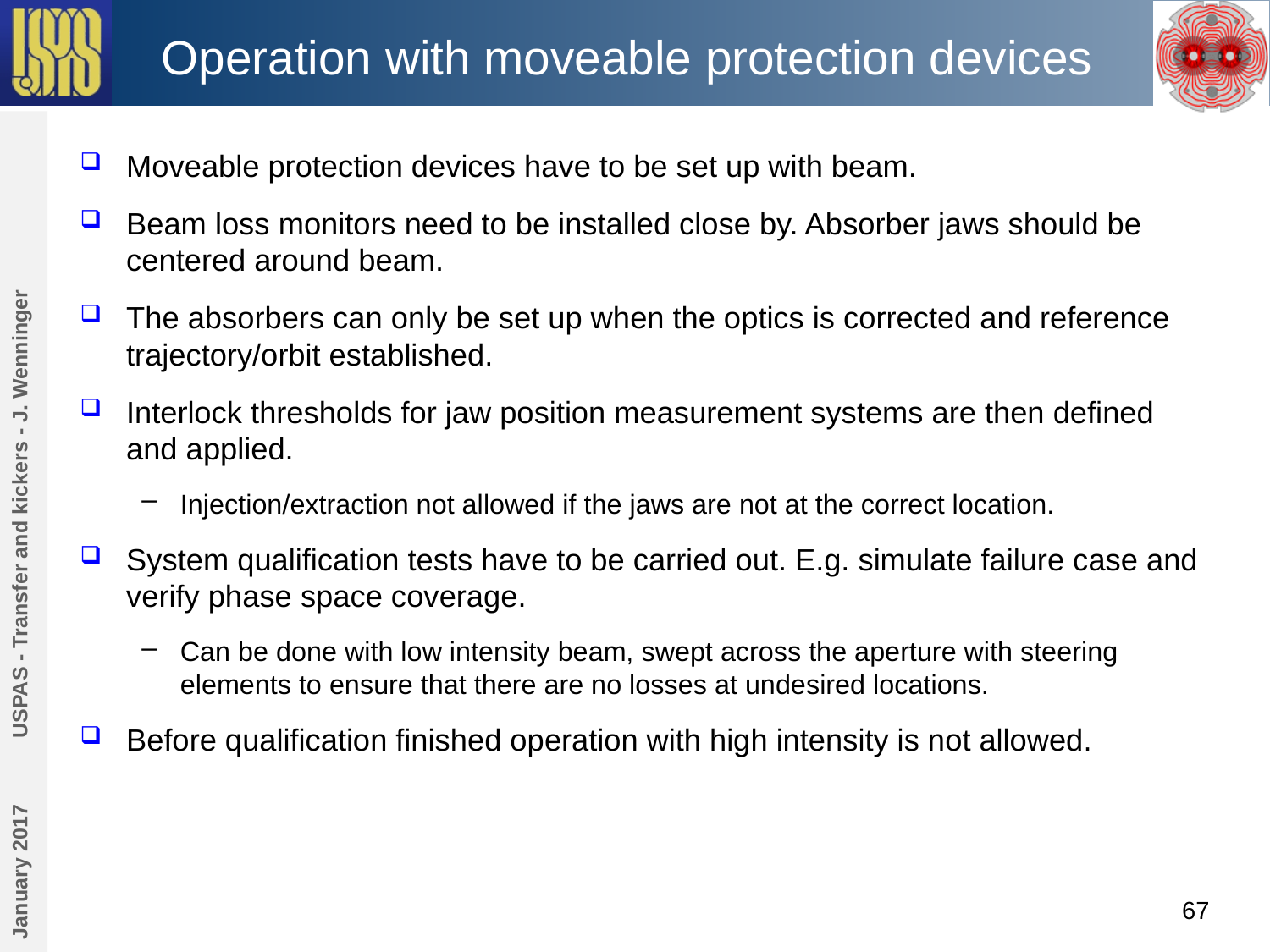

# Operation with moveable protection devices
Moveable protection devices have to be set up with beam.
Beam loss monitors need to be installed close by. Absorber jaws should be centered around beam.
The absorbers can only be set up when the optics is corrected and reference trajectory/orbit established.
Interlock thresholds for jaw position measurement systems are then defined and applied.
Injection/extraction not allowed if the jaws are not at the correct location.
System qualification tests have to be carried out. E.g. simulate failure case and verify phase space coverage.
Can be done with low intensity beam, swept across the aperture with steering elements to ensure that there are no losses at undesired locations.
Before qualification finished operation with high intensity is not allowed.
USPAS - Transfer and kickers - J. Wenninger
January 2017
67